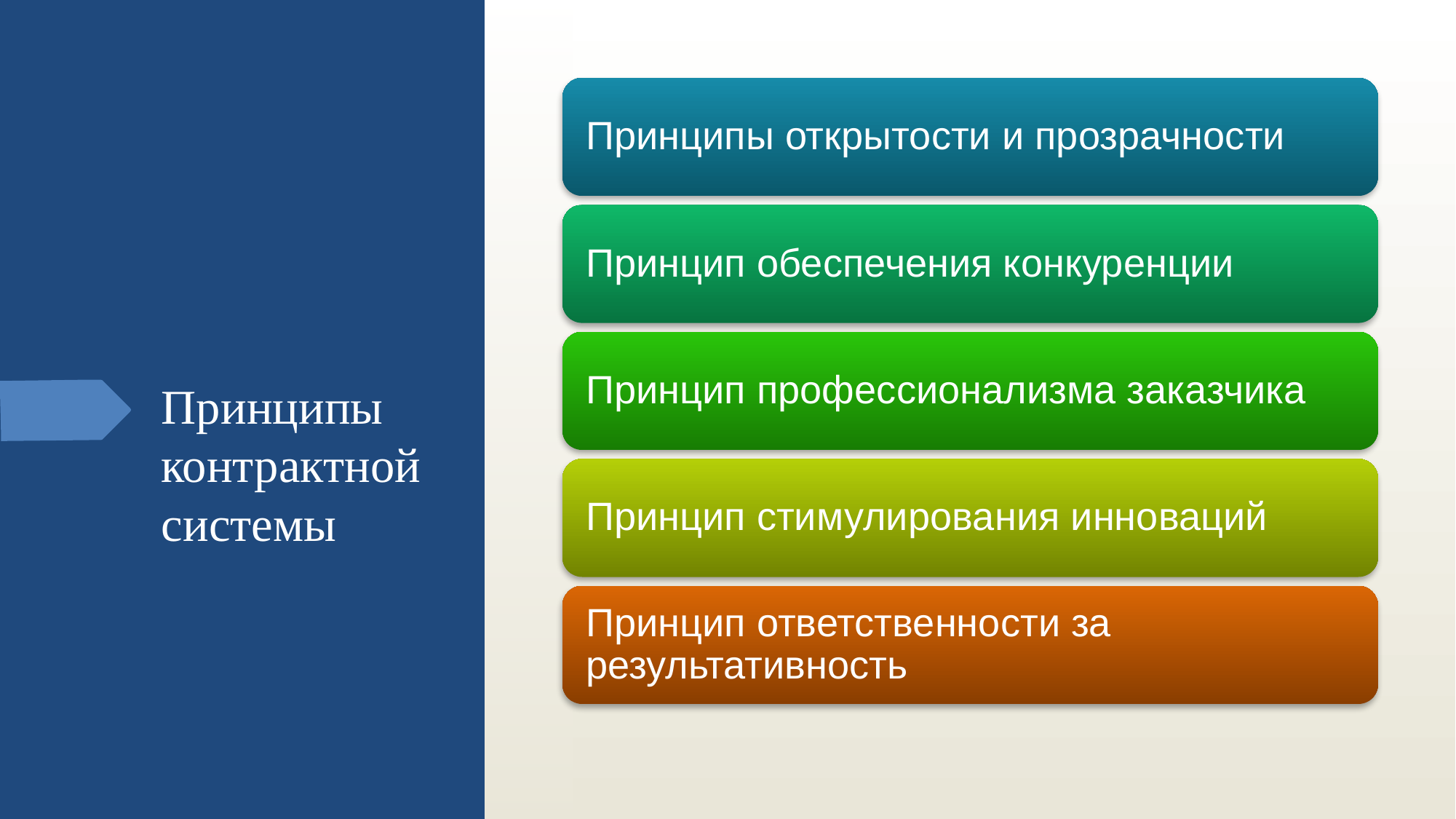

Принципы открытости и прозрачности
Принцип обеспечения конкуренции
Принцип профессионализма заказчика
Принцип стимулирования инноваций
Принцип ответственности за результативность
# Принципы контрактной системы